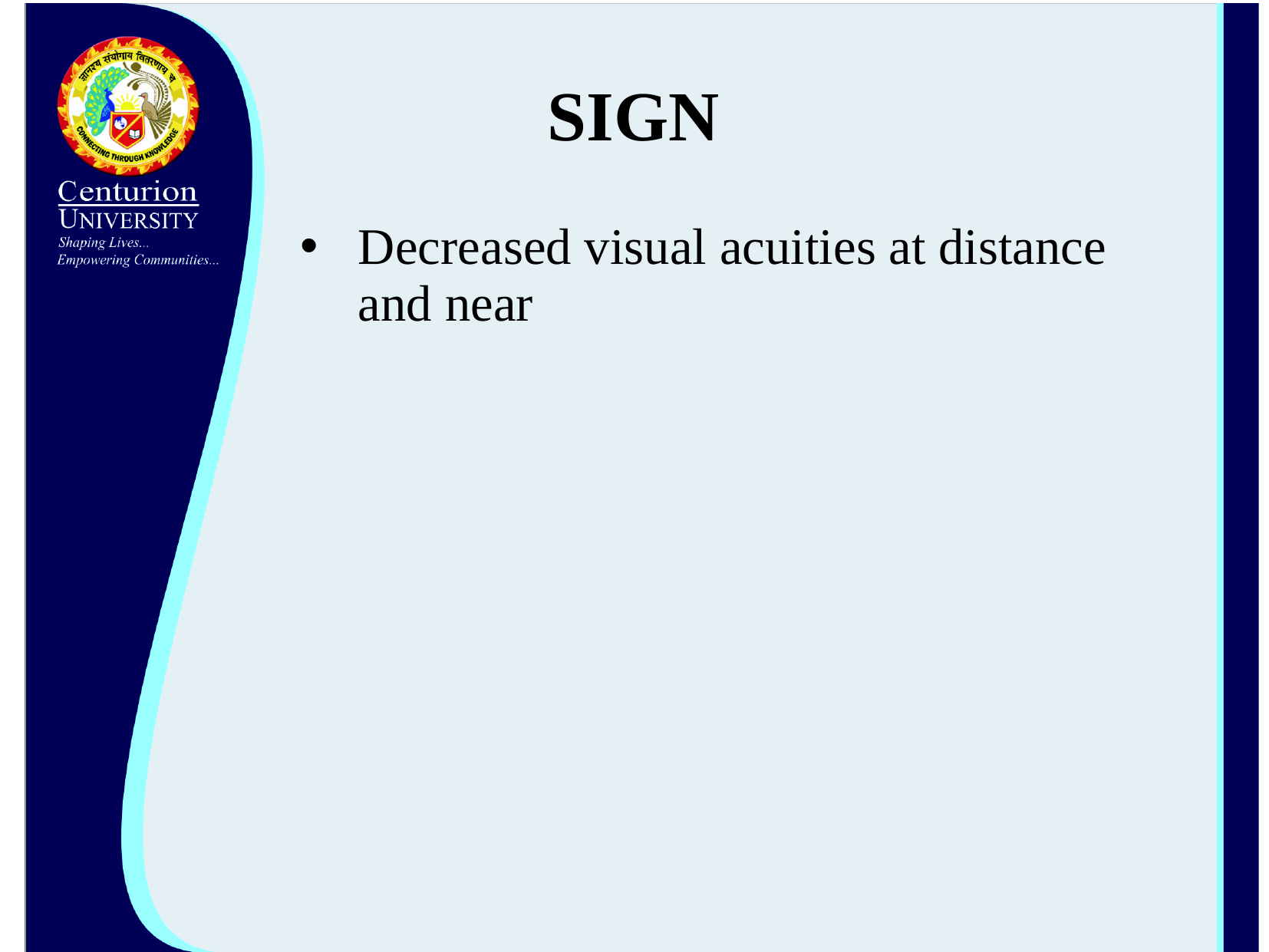

# SIGN
Decreased visual acuities at distance and near